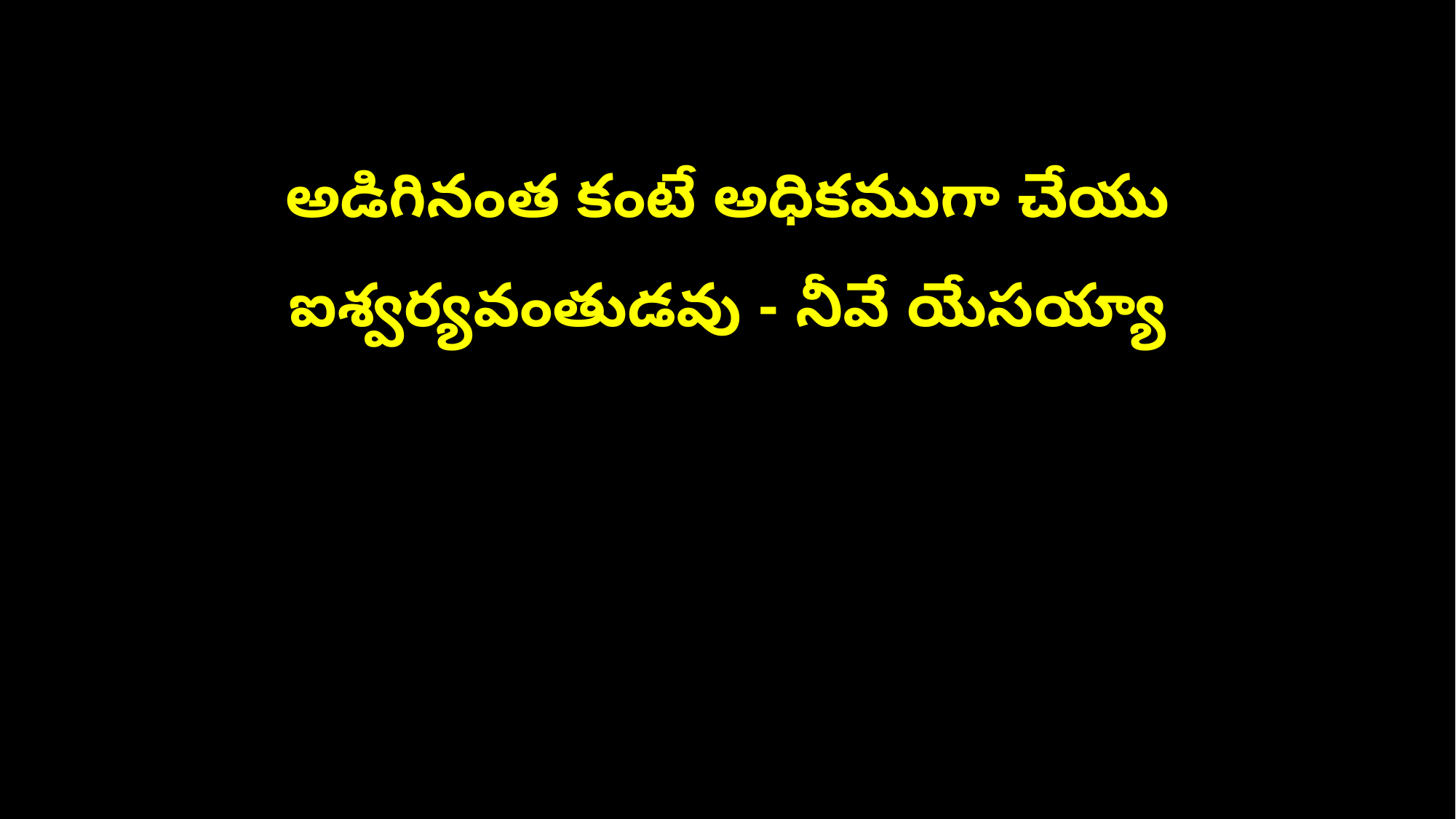

అడిగినంత కంటే అధికముగా చేయు
ఐశ్వర్యవంతుడవు - నీవే యేసయ్యా